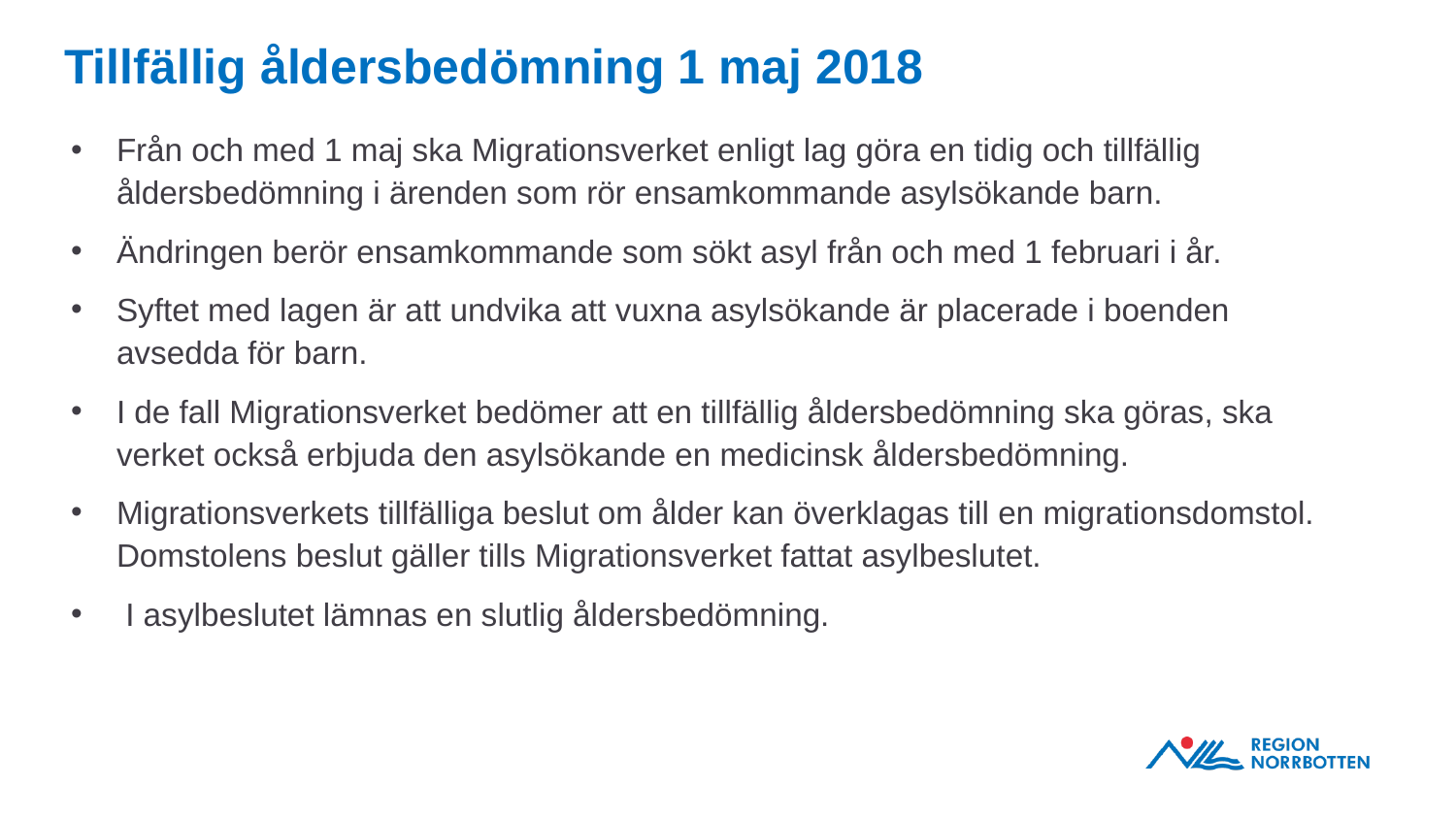

# Tillfällig åldersbedömning 1 maj 2018
Från och med 1 maj ska Migrationsverket enligt lag göra en tidig och tillfällig åldersbedömning i ärenden som rör ensamkommande asylsökande barn.
Ändringen berör ensamkommande som sökt asyl från och med 1 februari i år.
Syftet med lagen är att undvika att vuxna asylsökande är placerade i boenden avsedda för barn.
I de fall Migrationsverket bedömer att en tillfällig åldersbedömning ska göras, ska verket också erbjuda den asylsökande en medicinsk åldersbedömning.
Migrationsverkets tillfälliga beslut om ålder kan överklagas till en migrationsdomstol. Domstolens beslut gäller tills Migrationsverket fattat asylbeslutet.
 I asylbeslutet lämnas en slutlig åldersbedömning.